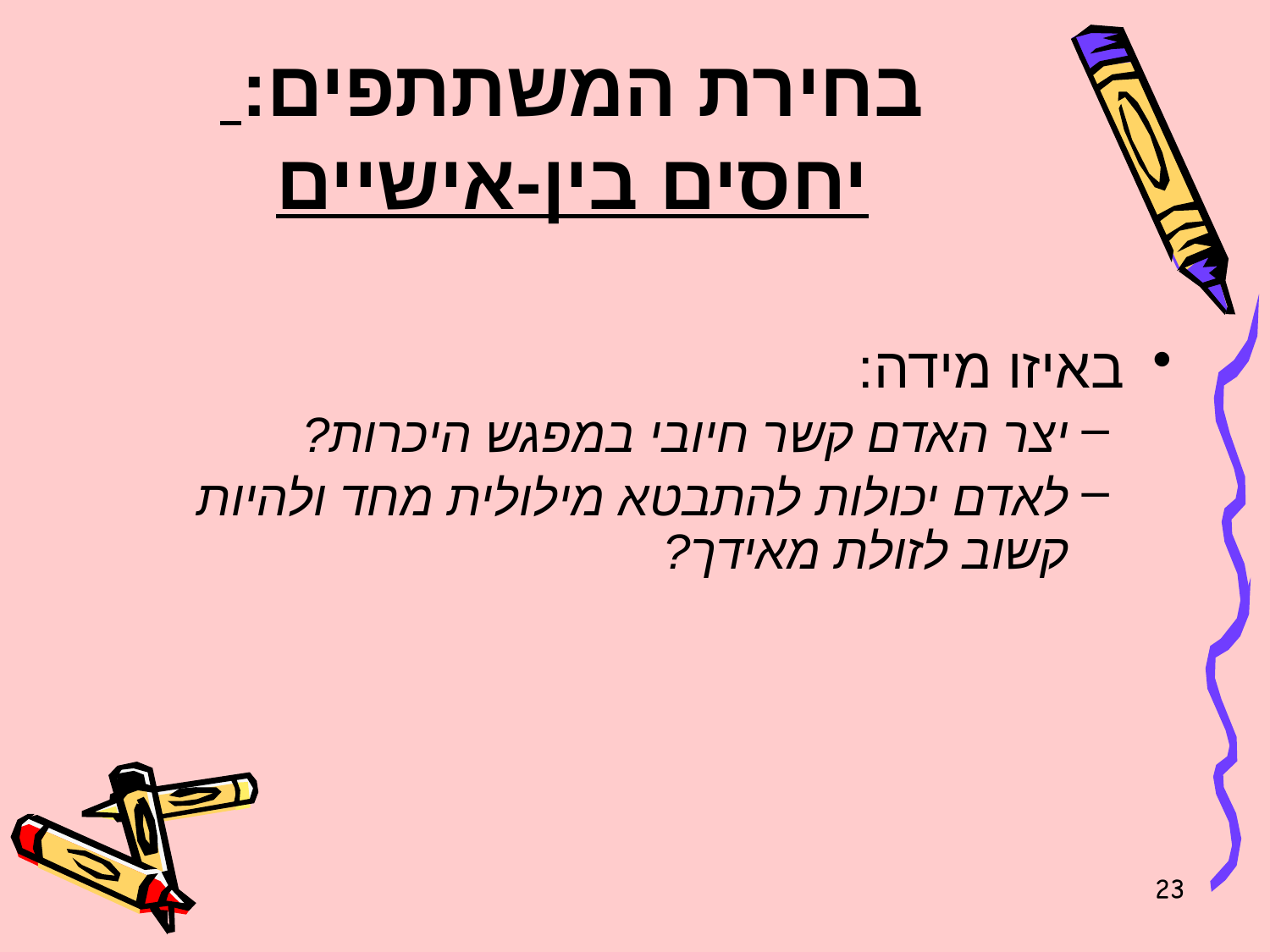

# בחירת המשתתפים: יחסים בין-אישיים

באיזו מידה:
יצר האדם קשר חיובי במפגש היכרות?
לאדם יכולות להתבטא מילולית מחד ולהיות קשוב לזולת מאידך?
23